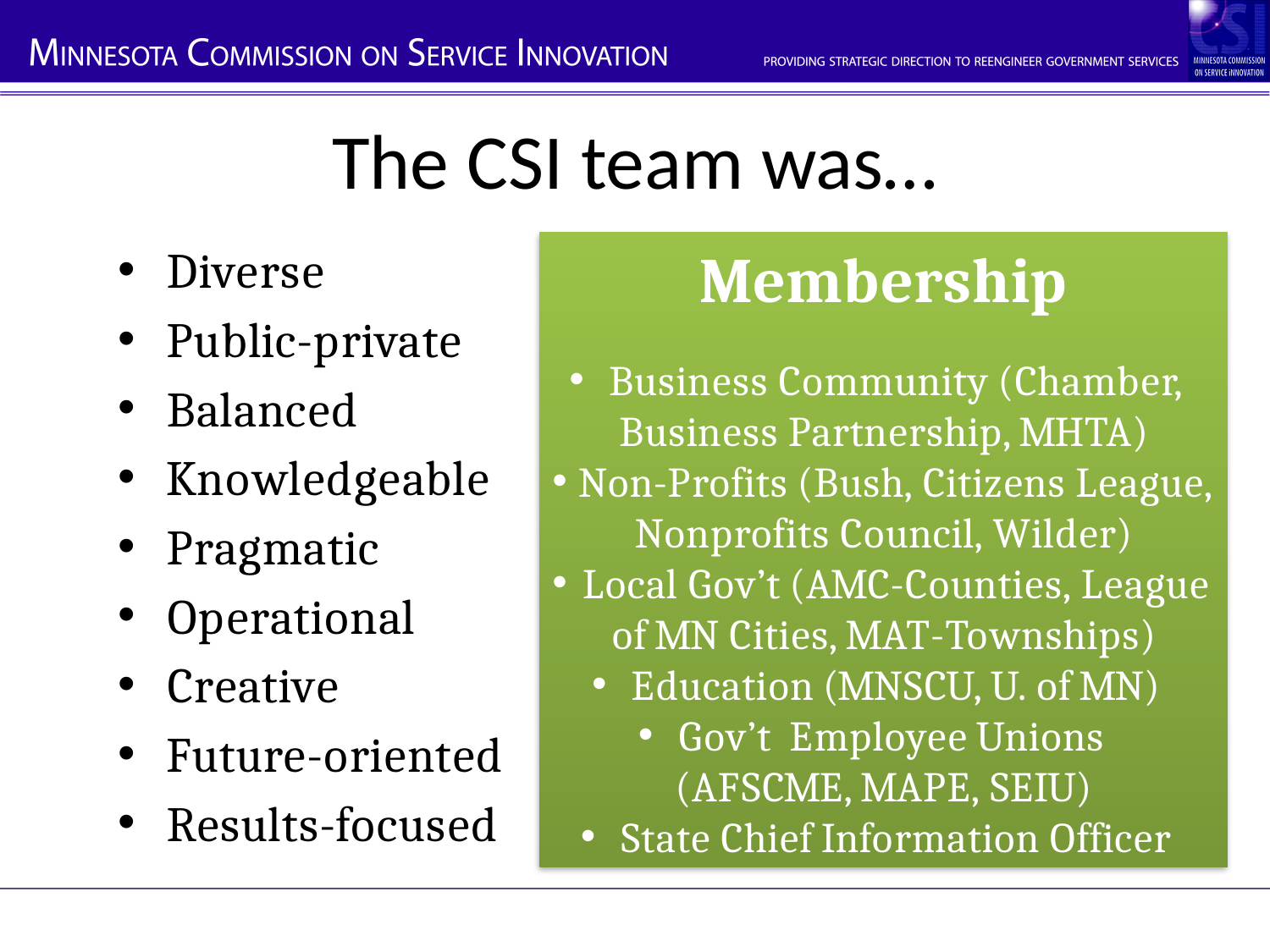

# The CSI team was…
Diverse
Public-private
Balanced
Knowledgeable
Pragmatic
Operational
Creative
Future-oriented
Results-focused
Membership

 Business Community (Chamber, Business Partnership, MHTA)
 Non-Profits (Bush, Citizens League, Nonprofits Council, Wilder)
 Local Gov’t (AMC-Counties, League of MN Cities, MAT-Townships)
 Education (MNSCU, U. of MN)
 Gov’t  Employee Unions
(AFSCME, MAPE, SEIU)
 State Chief Information Officer